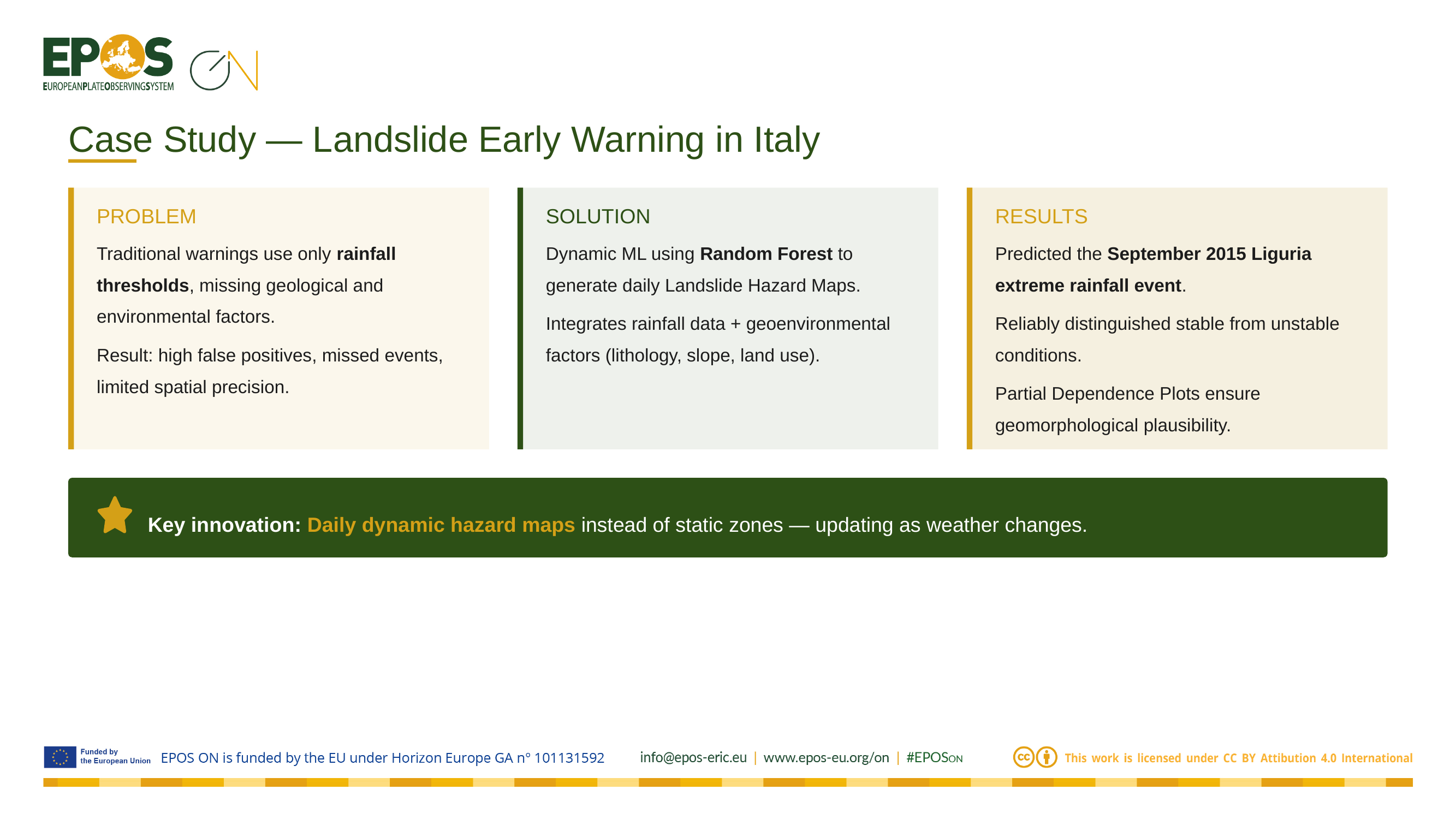

Case Study — Landslide Early Warning in Italy

PROBLEM
SOLUTION
RESULTS
Traditional warnings use only rainfall thresholds, missing geological and environmental factors.
Result: high false positives, missed events, limited spatial precision.
Dynamic ML using Random Forest to generate daily Landslide Hazard Maps.
Integrates rainfall data + geoenvironmental factors (lithology, slope, land use).
Predicted the September 2015 Liguria extreme rainfall event.
Reliably distinguished stable from unstable conditions.
Partial Dependence Plots ensure geomorphological plausibility.

Key innovation: Daily dynamic hazard maps instead of static zones — updating as weather changes.